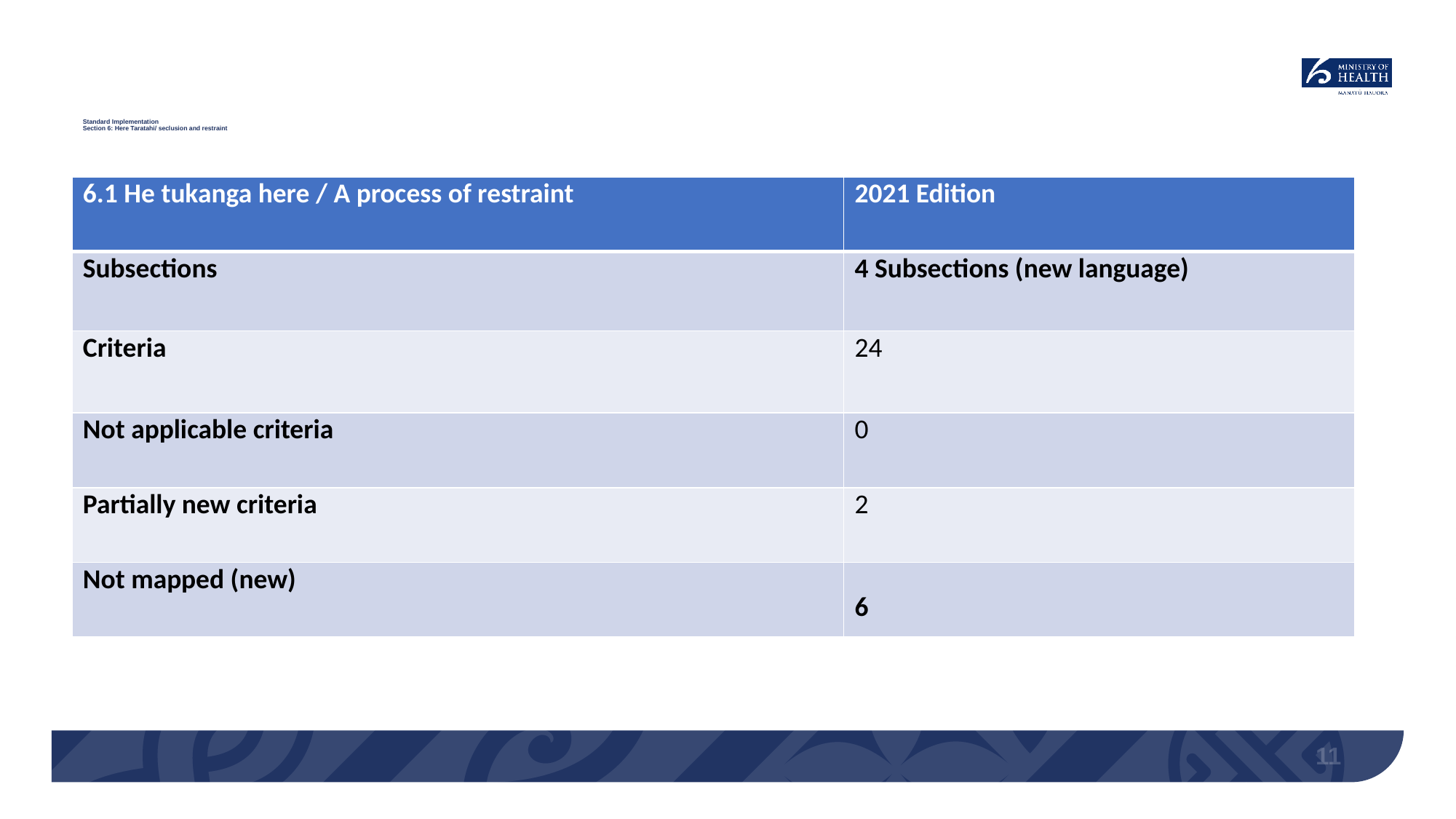

# Standard Implementation Section 6: Here Taratahi/ seclusion and restraint
| 6.1 He tukanga here / A process of restraint | 2021 Edition |
| --- | --- |
| Subsections | 4 Subsections (new language) |
| Criteria | 24 |
| Not applicable criteria | 0 |
| Partially new criteria | 2 |
| Not mapped (new) | 6 |